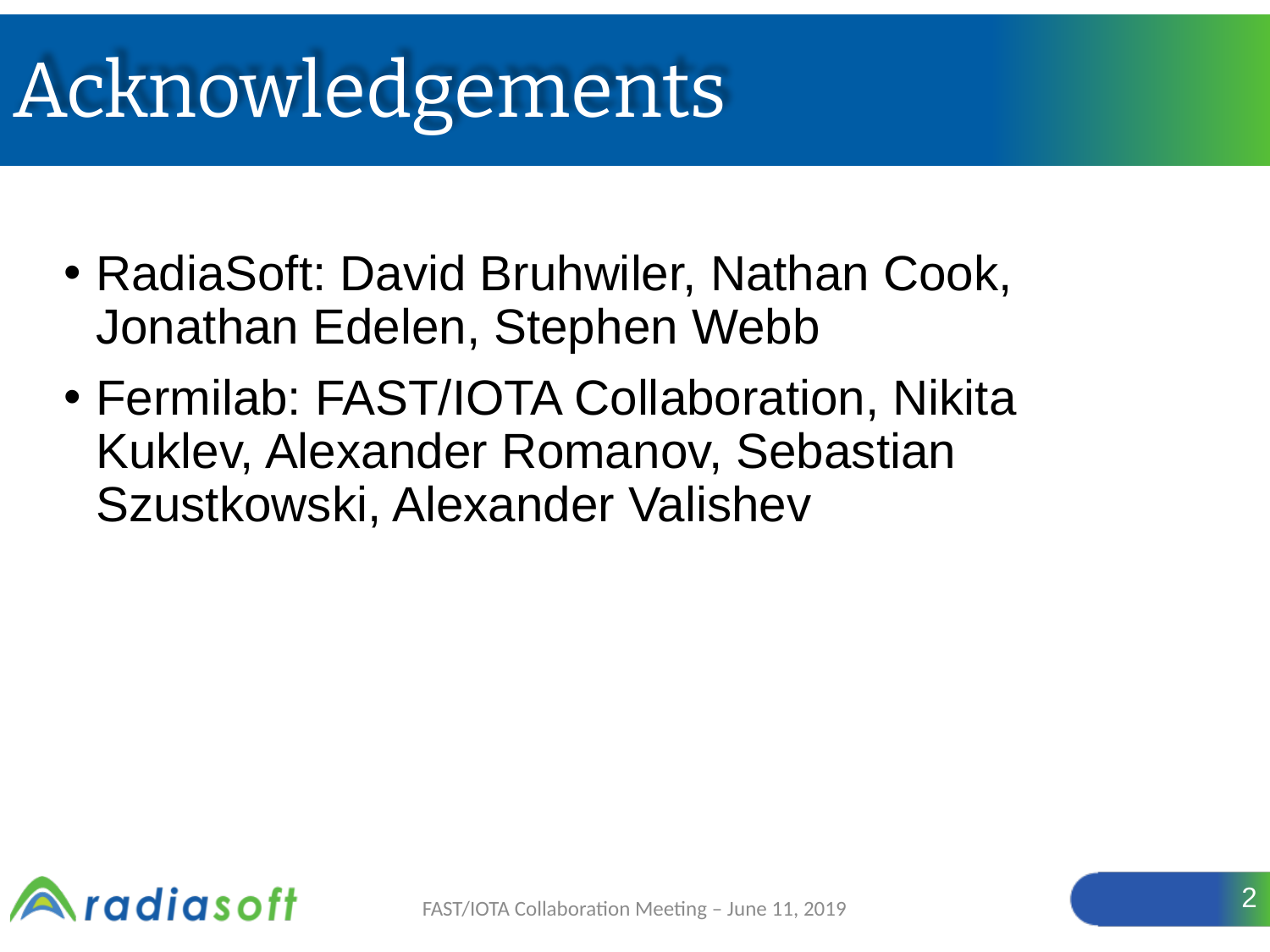

# Acknowledgements
RadiaSoft: David Bruhwiler, Nathan Cook, Jonathan Edelen, Stephen Webb
Fermilab: FAST/IOTA Collaboration, Nikita Kuklev, Alexander Romanov, Sebastian Szustkowski, Alexander Valishev
2
FAST/IOTA Collaboration Meeting – June 11, 2019